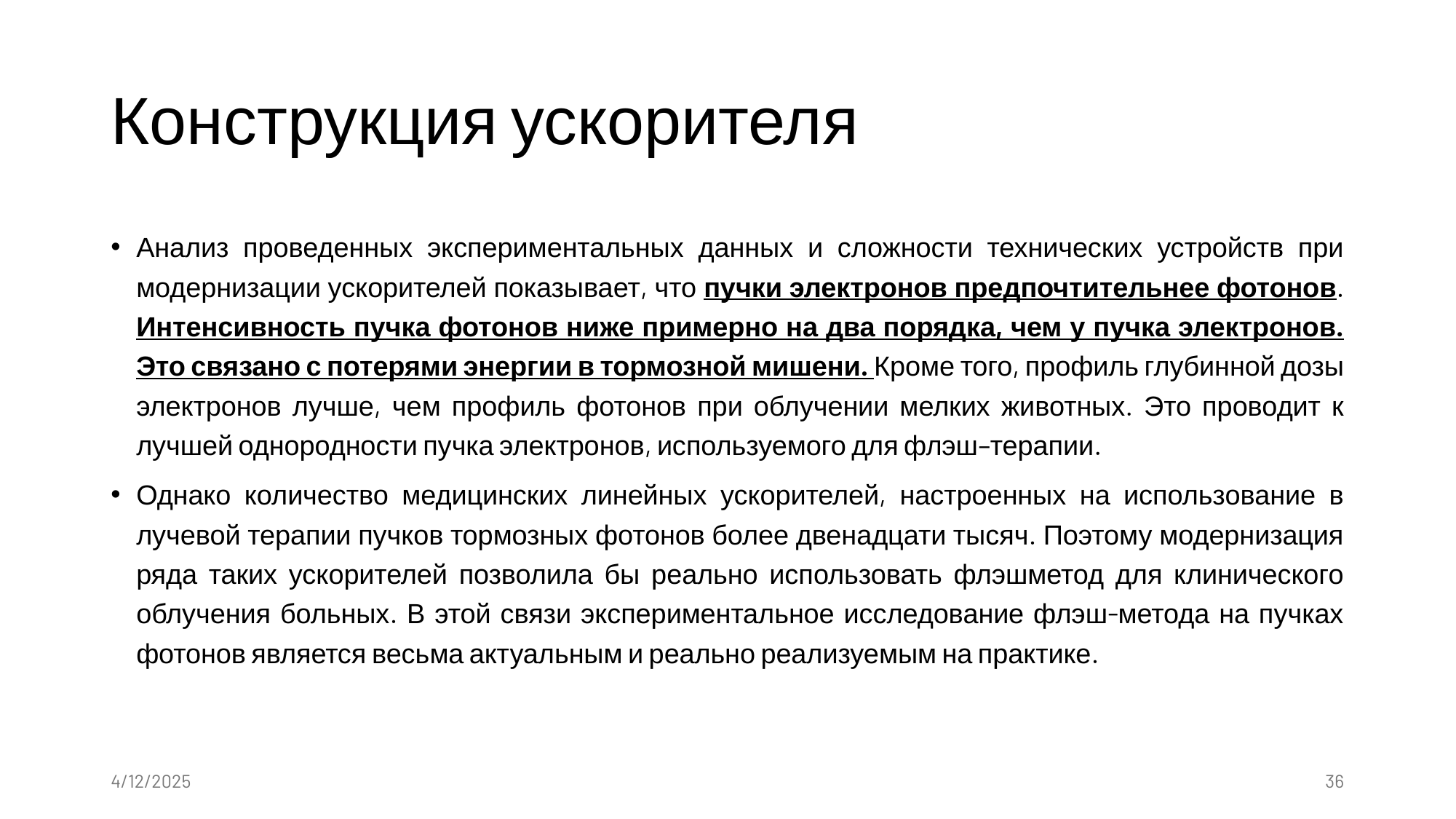

# Конструкция ускорителя
Анализ проведенных экспериментальных данных и сложности технических устройств при модернизации ускорителей показывает, что пучки электронов предпочтительнее фотонов. Интенсивность пучка фотонов ниже примерно на два порядка, чем у пучка электронов. Это связано с потерями энергии в тормозной мишени. Кроме того, профиль глубинной дозы электронов лучше, чем профиль фотонов при облучении мелких животных. Это проводит к лучшей однородности пучка электронов, используемого для флэш–терапии.
Однако количество медицинских линейных ускорителей, настроенных на использование в лучевой терапии пучков тормозных фотонов более двенадцати тысяч. Поэтому модернизация ряда таких ускорителей позволила бы реально использовать флэшметод для клинического облучения больных. В этой связи экспериментальное исследование флэш-метода на пучках фотонов является весьма актуальным и реально реализуемым на практике.
4/12/2025
36